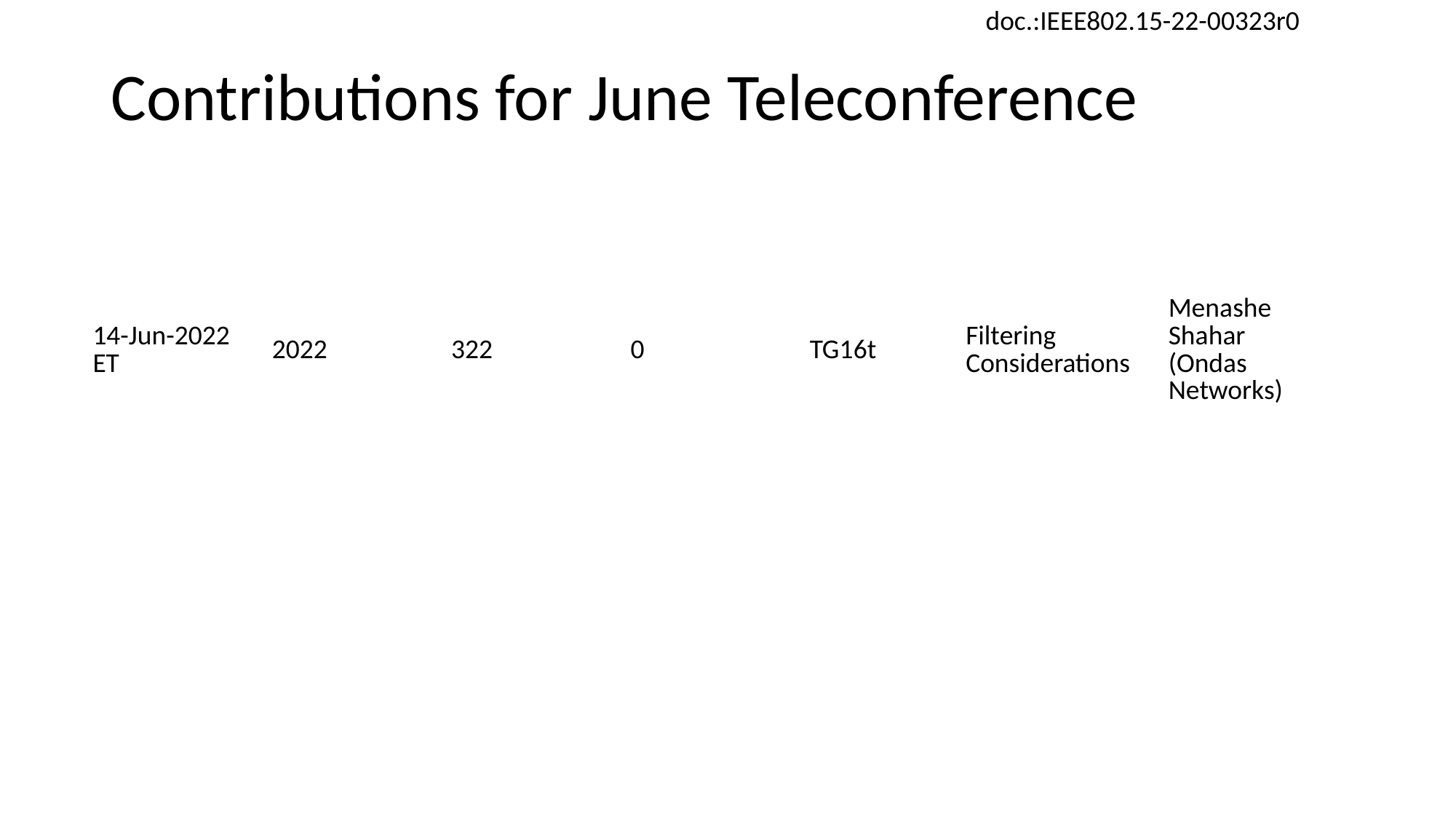

# Contributions for June Teleconference
| 14-Jun-2022 ET | 2022 | 322 | 0 | TG16t | Filtering Considerations | Menashe Shahar (Ondas Networks) |
| --- | --- | --- | --- | --- | --- | --- |